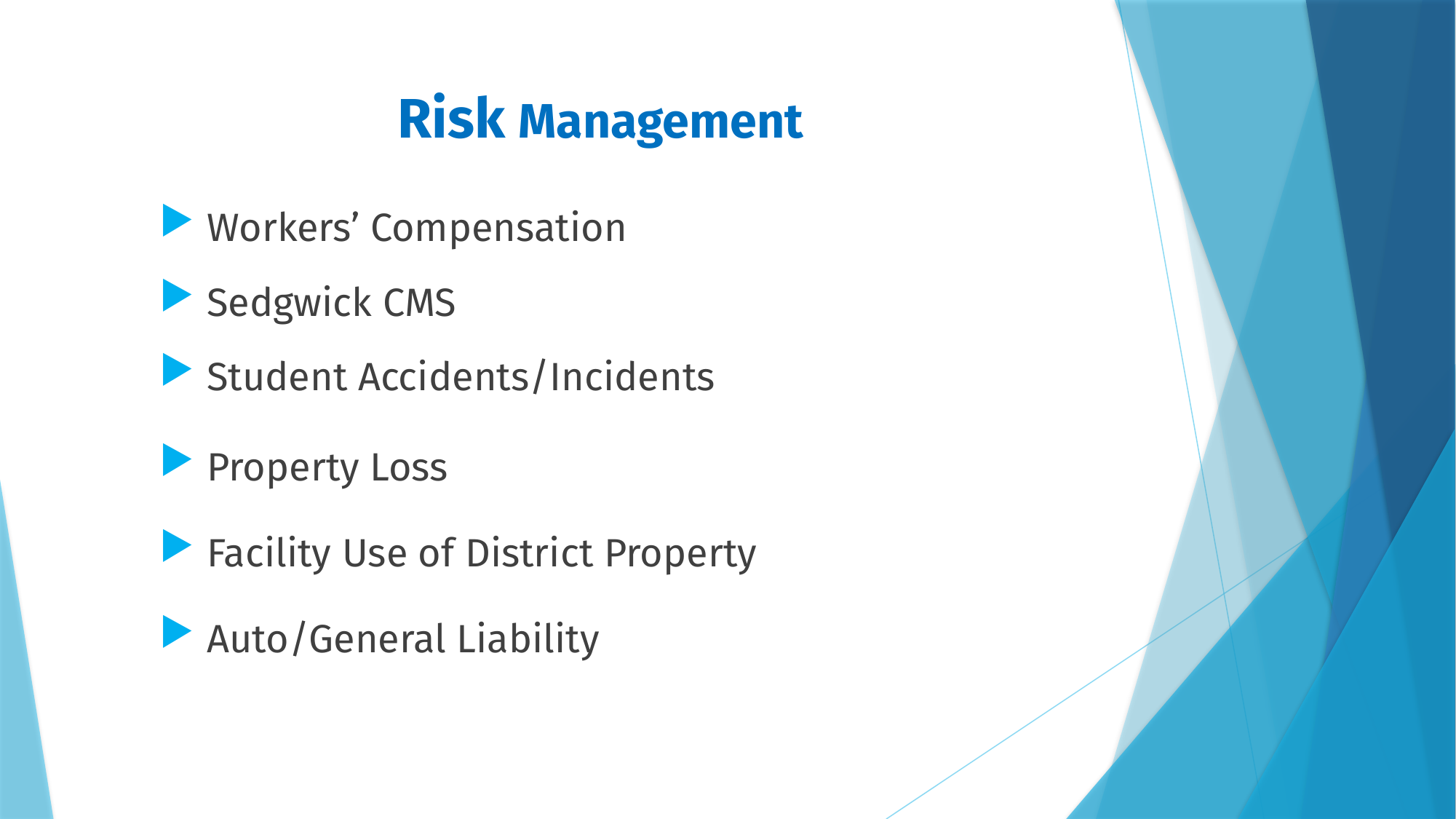

Risk Management
 Workers’ Compensation
 Sedgwick CMS
 Student Accidents/Incidents
 Property Loss
 Facility Use of District Property
 Auto/General Liability